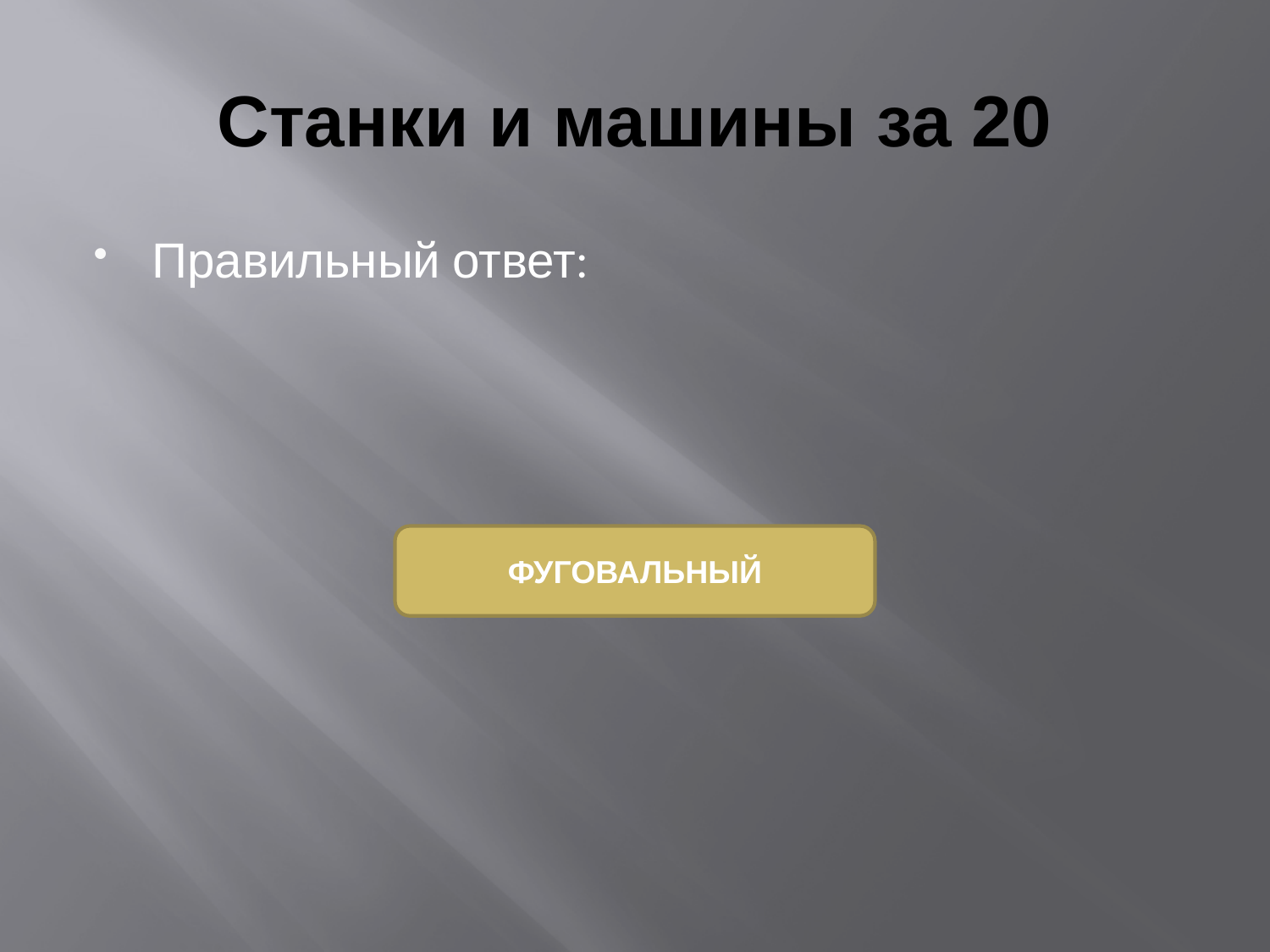

# Станки и машины за 20
Правильный ответ:

ФУГОВАЛЬНЫЙ